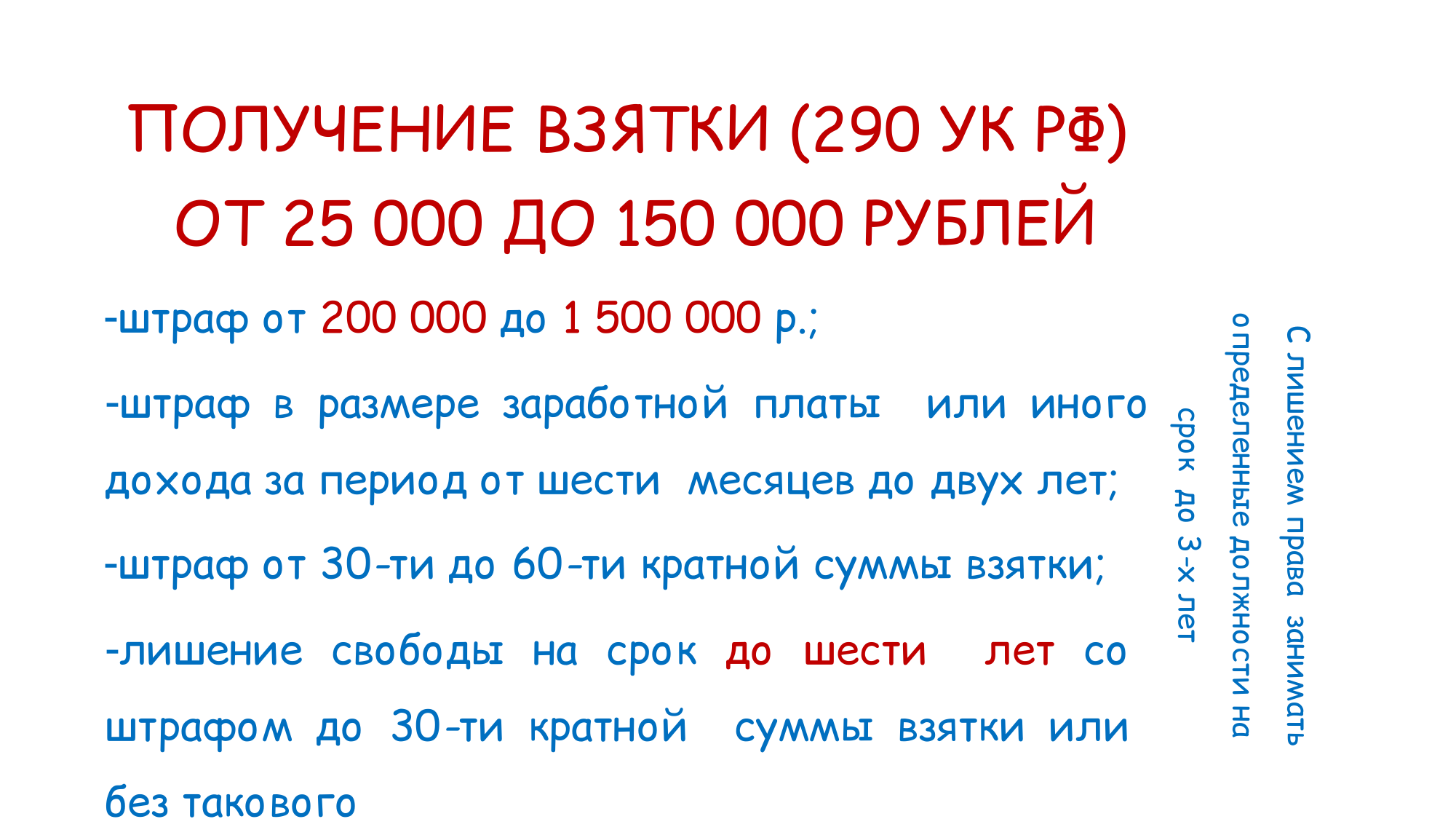

ПОЛУЧЕНИЕ ВЗЯТКИ (290 УК РФ)  ОТ 25 000 ДО 150 000 РУБЛЕЙ
−штраф от 200 000 до 1 500 000 р.;
−штраф в размере заработной платы  или иного дохода за период от шести  месяцев до двух лет;
−штраф от 30-ти до 60-ти кратной суммы взятки;
−лишение свободы на срок до шести  лет со штрафом до 30-ти кратной  суммы взятки или без такового
C лишением права  занимать определенные должности на срок  до 3-х лет